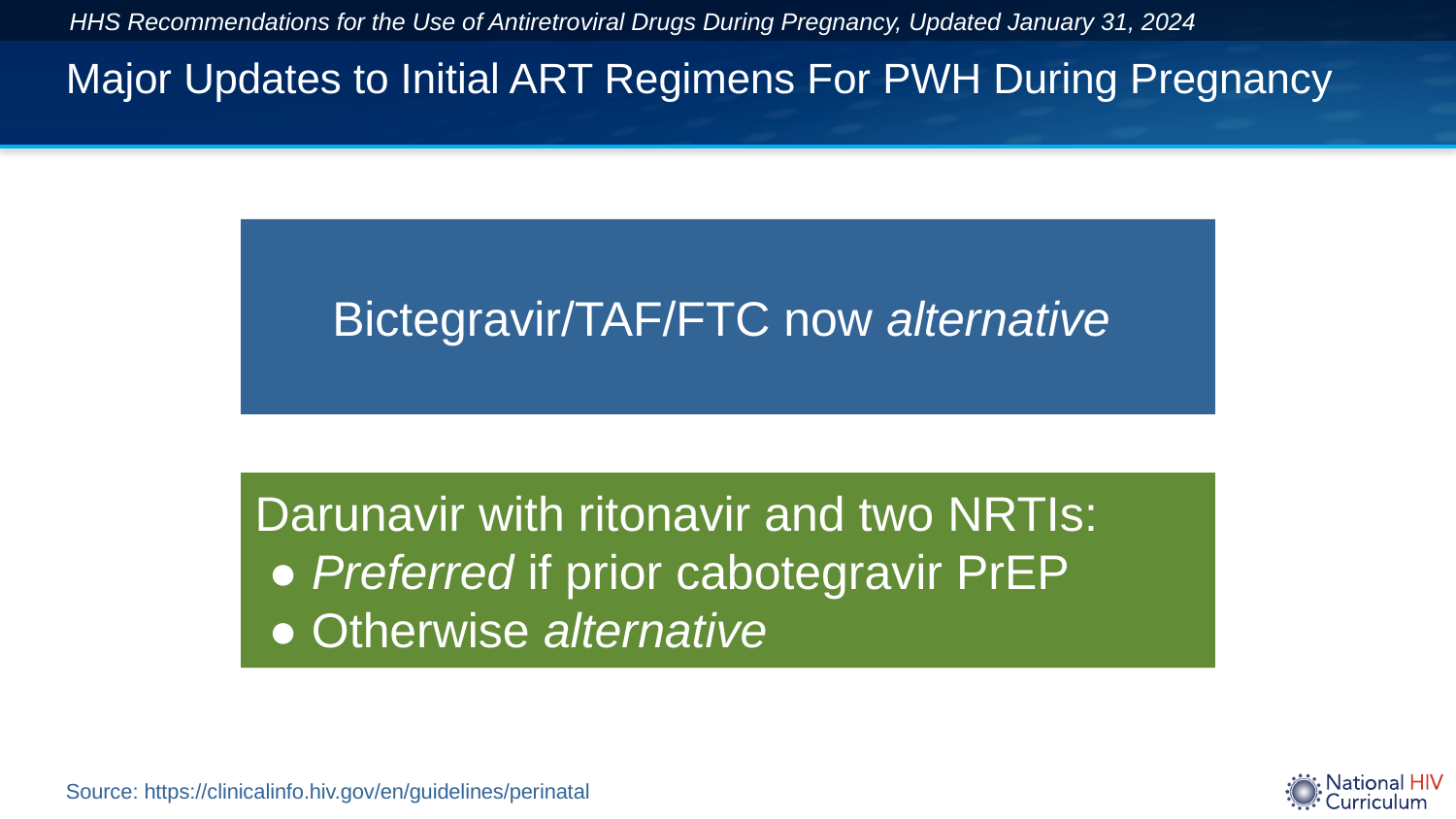

HHS Recommendations for the Use of Antiretroviral Drugs During Pregnancy, Updated January 31, 2024
# Major Updates to Initial ART Regimens For PWH During Pregnancy
Bictegravir/TAF/FTC now alternative
Darunavir with ritonavir and two NRTIs:
 ● Preferred if prior cabotegravir PrEP
 ● Otherwise alternative
Source: https://clinicalinfo.hiv.gov/en/guidelines/perinatal